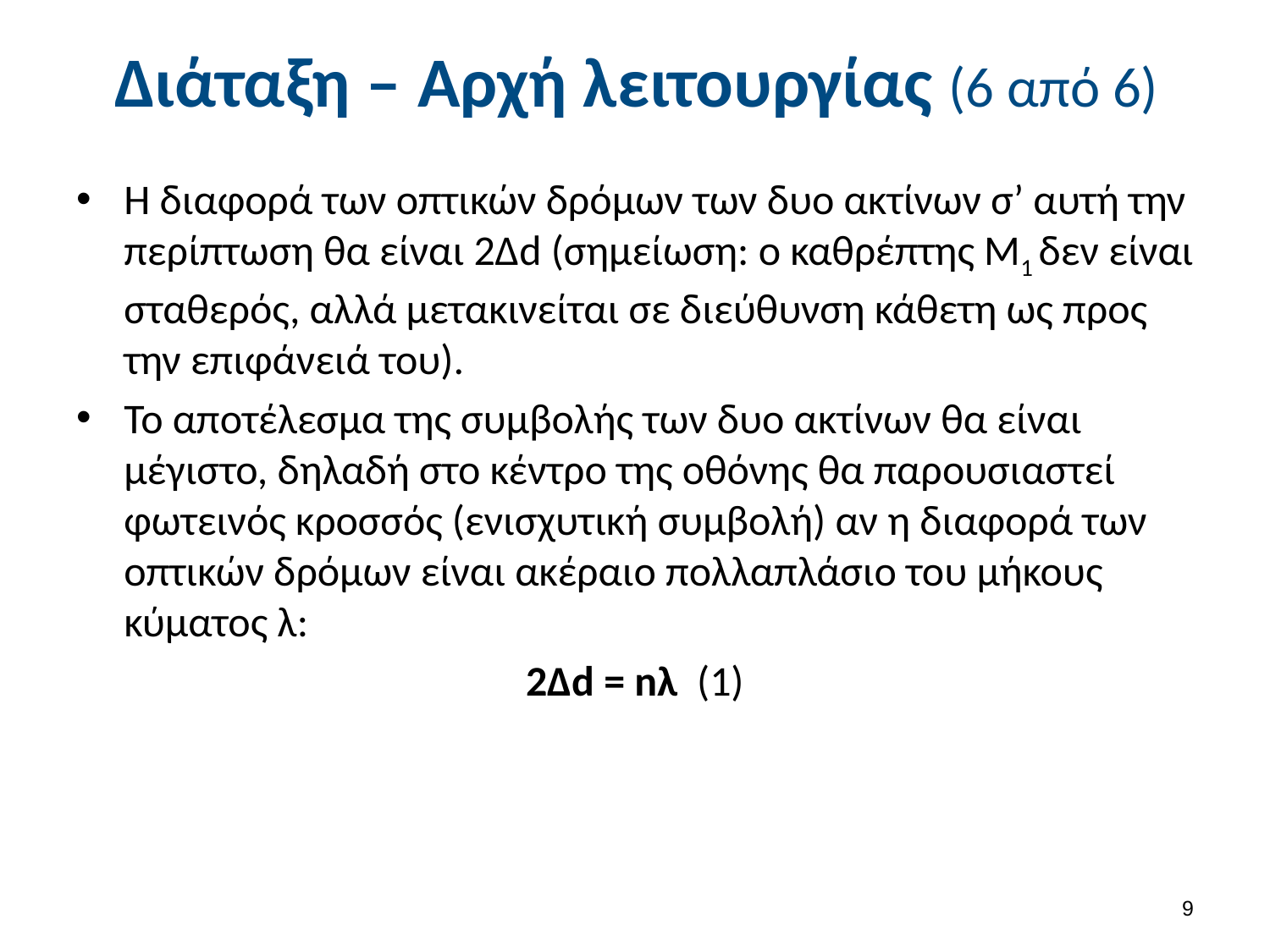

# Διάταξη – Αρχή λειτουργίας (6 από 6)
Η διαφορά των οπτικών δρόμων των δυο ακτίνων σ’ αυτή την περίπτωση θα είναι 2Δd (σημείωση: ο καθρέπτης Μ1 δεν είναι σταθερός, αλλά μετακινείται σε διεύθυνση κάθετη ως προς την επιφάνειά του).
Το αποτέλεσμα της συμβολής των δυο ακτίνων θα είναι μέγιστο, δηλαδή στο κέντρο της οθόνης θα παρουσιαστεί φωτεινός κροσσός (ενισχυτική συμβολή) αν η διαφορά των οπτικών δρόμων είναι ακέραιο πολλαπλάσιο του μήκους κύματος λ:
2Δd = nλ  (1)
9